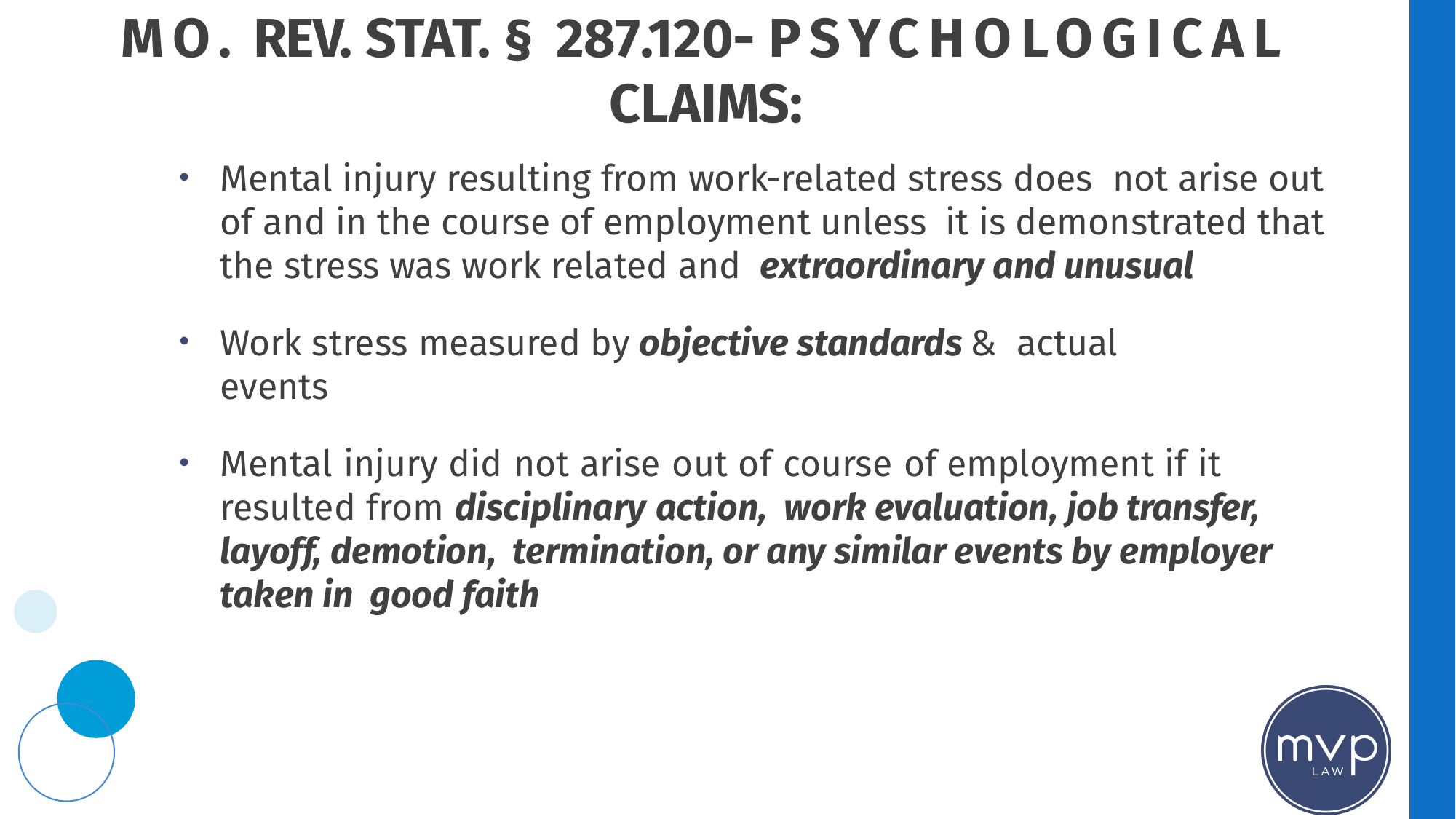

# Mo. Rev. Stat. § 287.120- Psychological Claims:
Mental injury resulting from work-related stress does  not arise out of and in the course of employment unless  it is demonstrated that the stress was work related and  extraordinary and unusual
Work stress measured by objective standards &  actual events
Mental injury did not arise out of course of employment if it resulted from disciplinary action,  work evaluation, job transfer, layoff, demotion,  termination, or any similar events by employer taken in  good faith